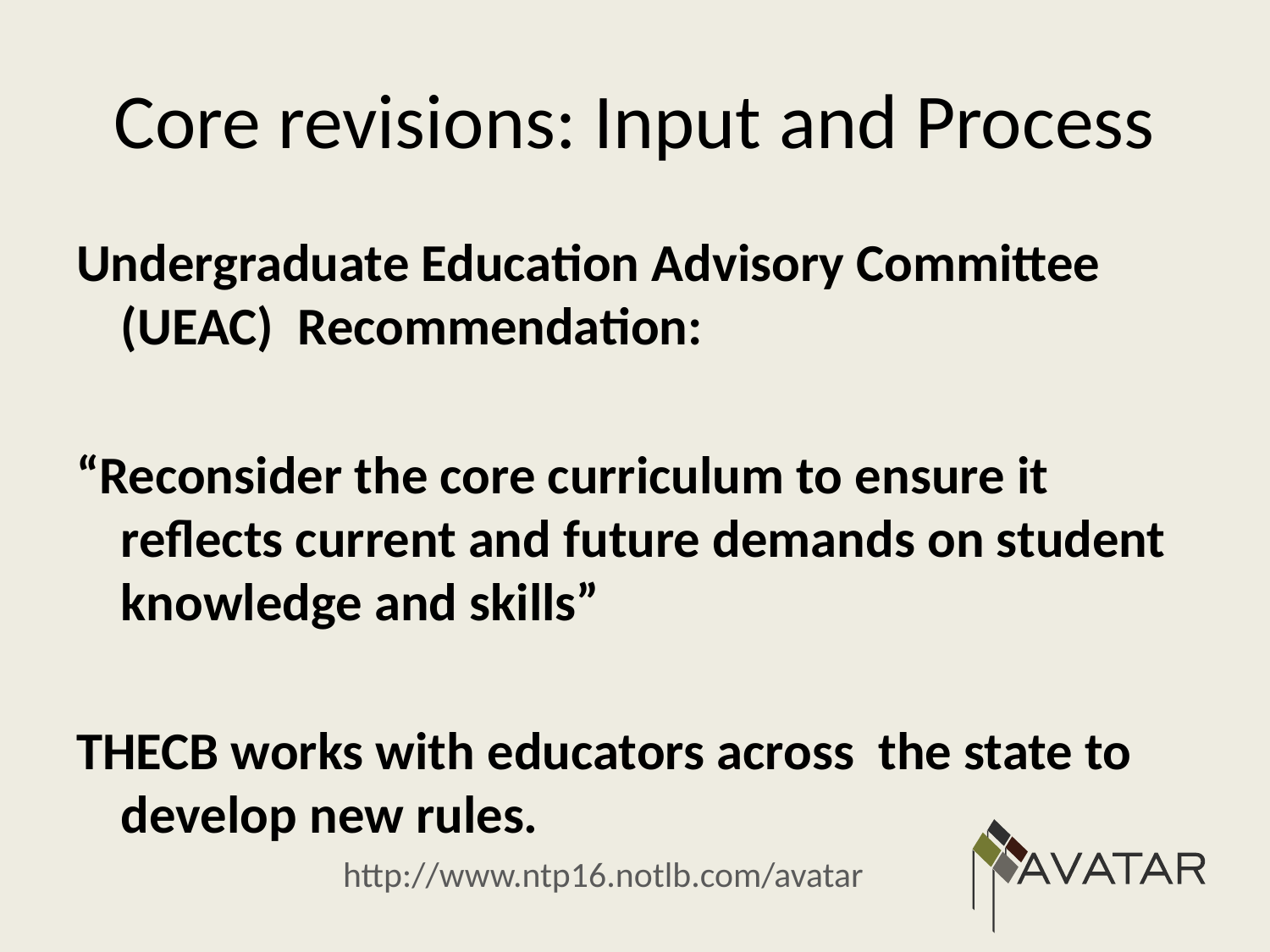

# Core revisions: Input and Process
Undergraduate Education Advisory Committee (UEAC)  Recommendation:

“Reconsider the core curriculum to ensure it reflects current and future demands on student knowledge and skills”

THECB works with educators across  the state to develop new rules.